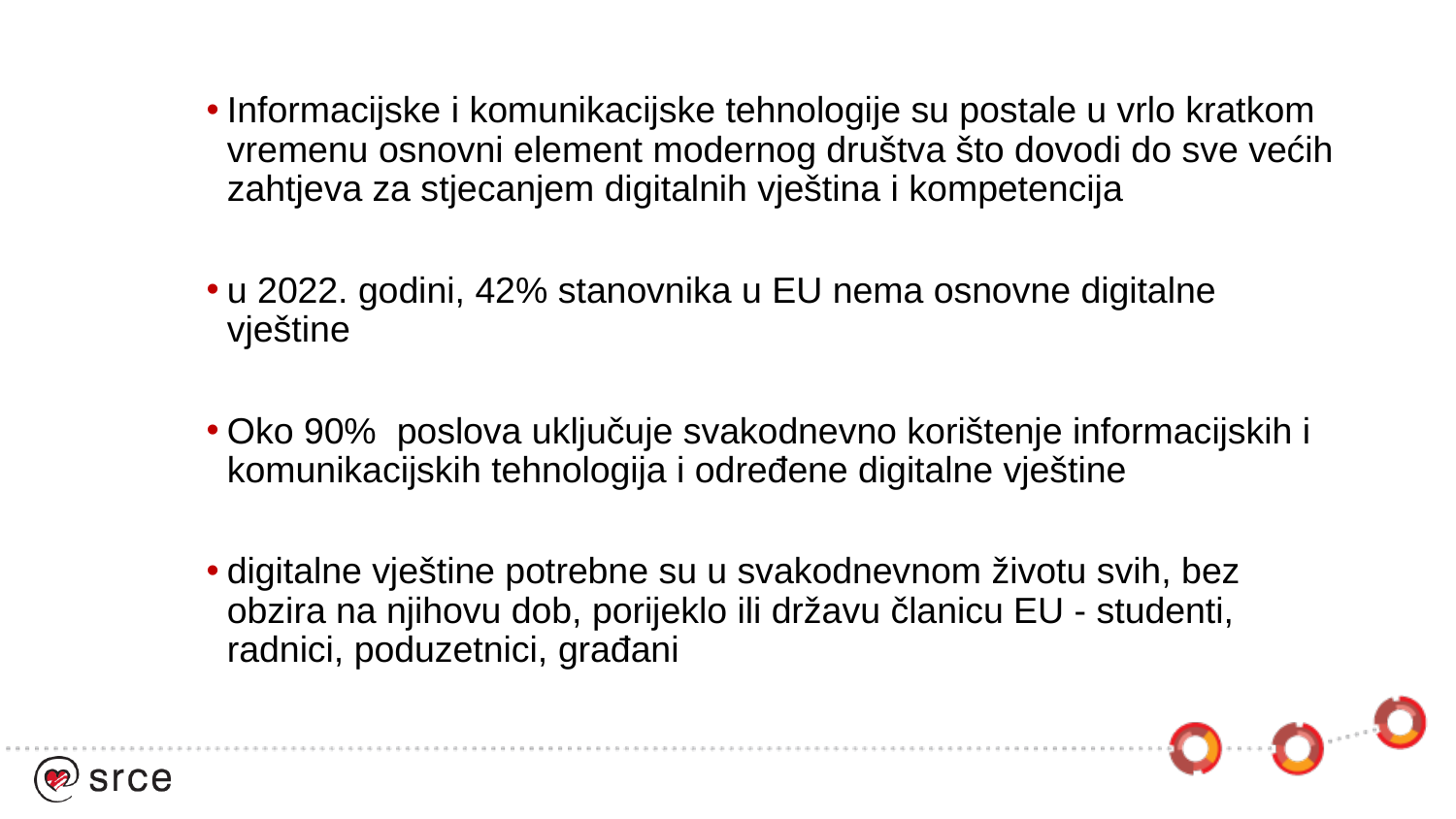

Informacijske i komunikacijske tehnologije su postale u vrlo kratkom vremenu osnovni element modernog društva što dovodi do sve većih zahtjeva za stjecanjem digitalnih vještina i kompetencija

u 2022. godini, 42% stanovnika u EU nema osnovne digitalne vještine

Oko 90%  poslova uključuje svakodnevno korištenje informacijskih i komunikacijskih tehnologija i određene digitalne vještine

digitalne vještine potrebne su u svakodnevnom životu svih, bez obzira na njihovu dob, porijeklo ili državu članicu EU - studenti, radnici, poduzetnici, građani